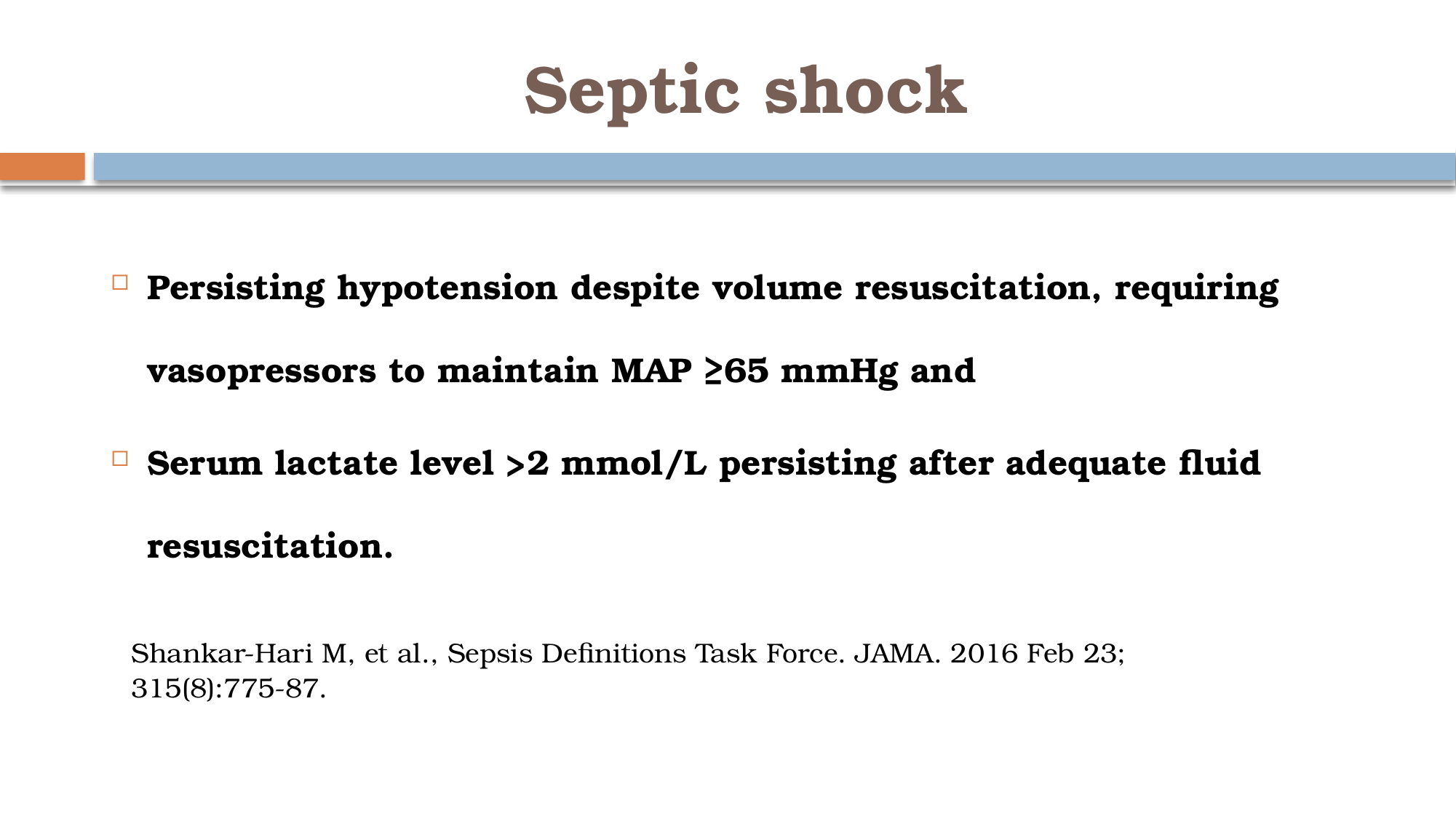

# Septic shock
Persisting hypotension despite volume resuscitation, requiring vasopressors to maintain MAP ≥65 mmHg and
Serum lactate level >2 mmol/L persisting after adequate fluid resuscitation.
Shankar-Hari M, et al., Sepsis Definitions Task Force. JAMA. 2016 Feb 23; 315(8):775-87.